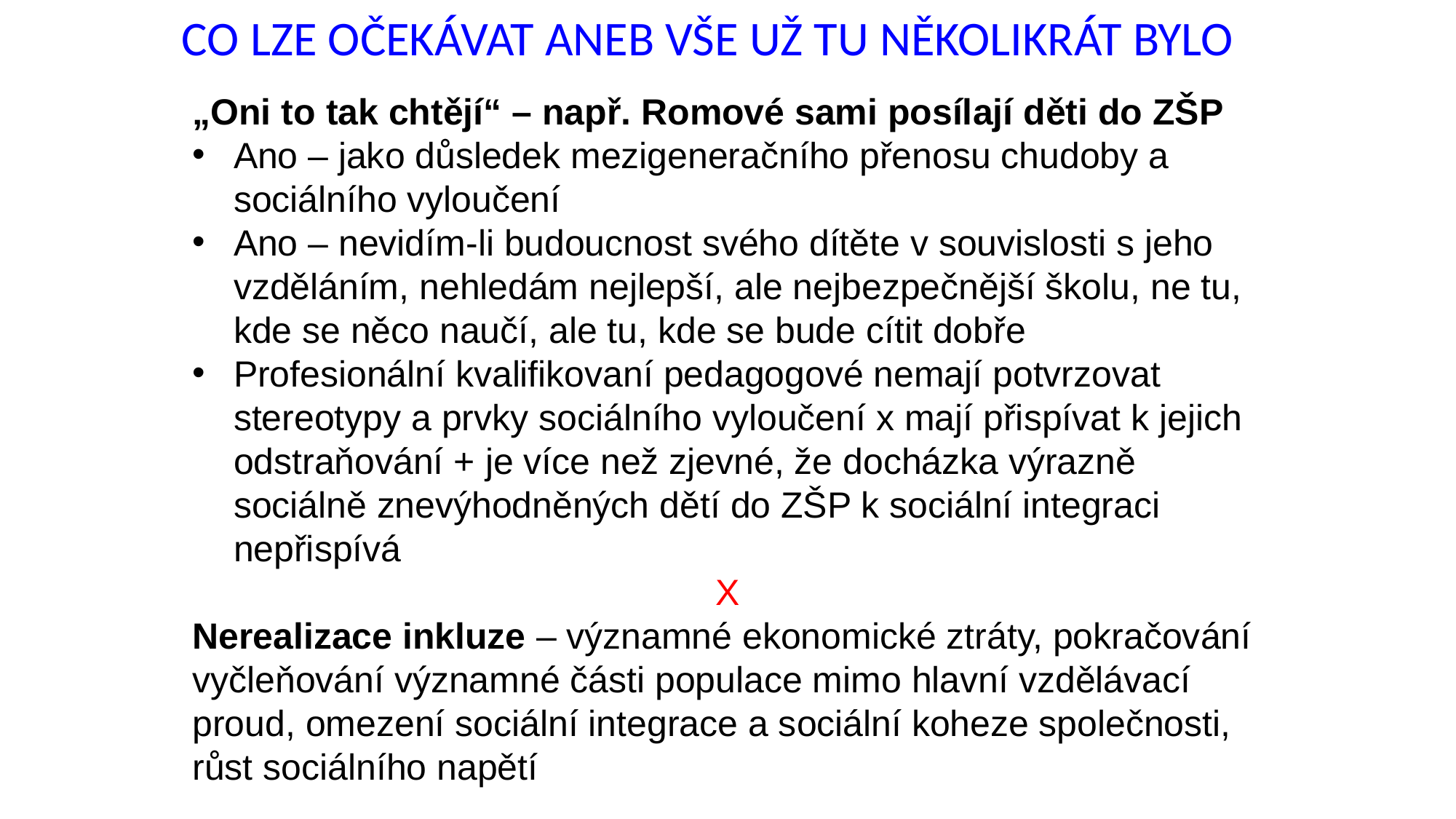

Co lze očekávat aneb vše už tu několikrát bylo
„Oni to tak chtějí“ – např. Romové sami posílají děti do ZŠP
Ano – jako důsledek mezigeneračního přenosu chudoby a sociálního vyloučení
Ano – nevidím-li budoucnost svého dítěte v souvislosti s jeho vzděláním, nehledám nejlepší, ale nejbezpečnější školu, ne tu, kde se něco naučí, ale tu, kde se bude cítit dobře
Profesionální kvalifikovaní pedagogové nemají potvrzovat stereotypy a prvky sociálního vyloučení x mají přispívat k jejich odstraňování + je více než zjevné, že docházka výrazně sociálně znevýhodněných dětí do ZŠP k sociální integraci nepřispívá
X
Nerealizace inkluze – významné ekonomické ztráty, pokračování vyčleňování významné části populace mimo hlavní vzdělávací proud, omezení sociální integrace a sociální koheze společnosti, růst sociálního napětí